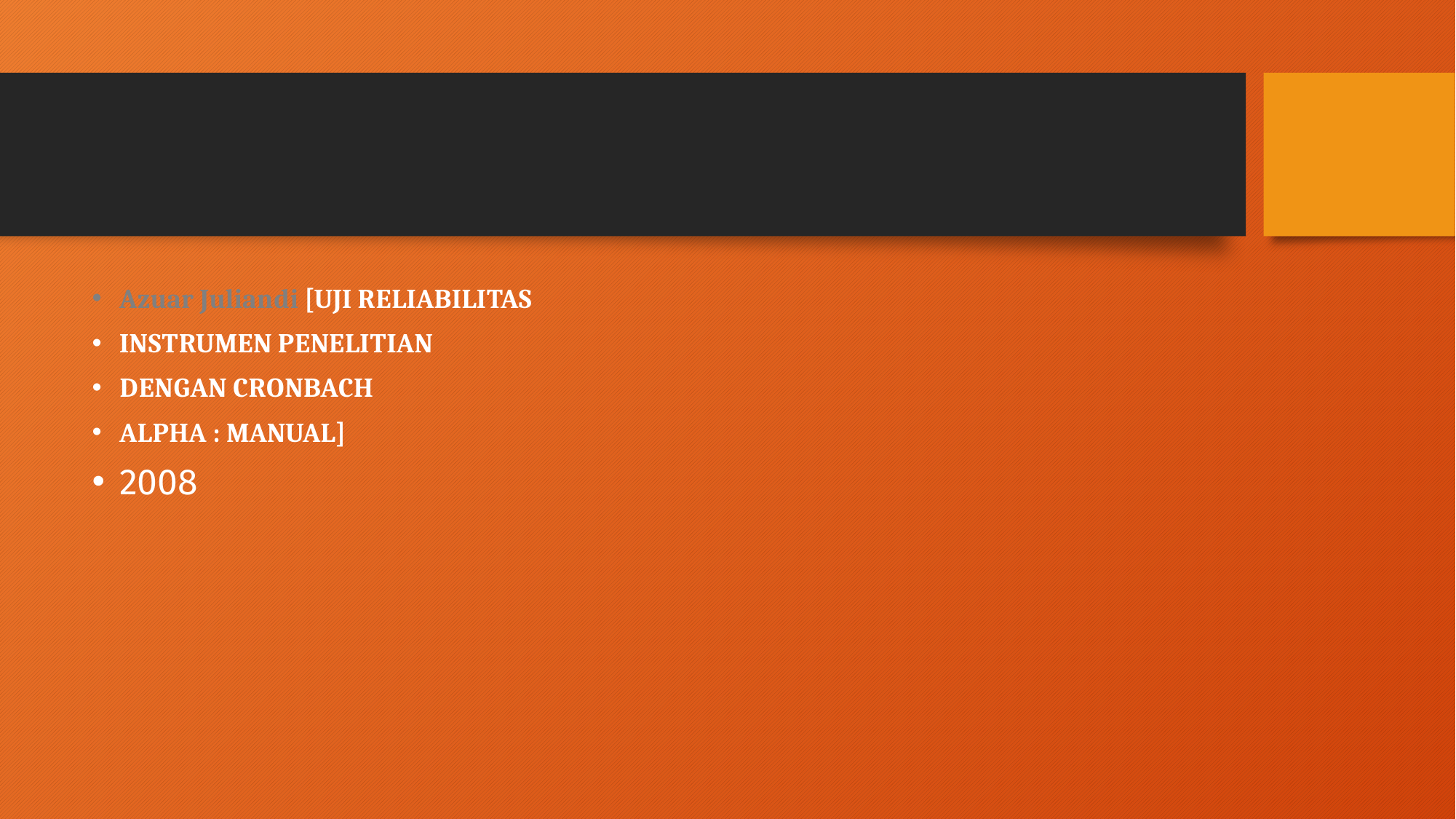

#
Azuar Juliandi [UJI RELIABILITAS
INSTRUMEN PENELITIAN
DENGAN CRONBACH
ALPHA : MANUAL]
2008